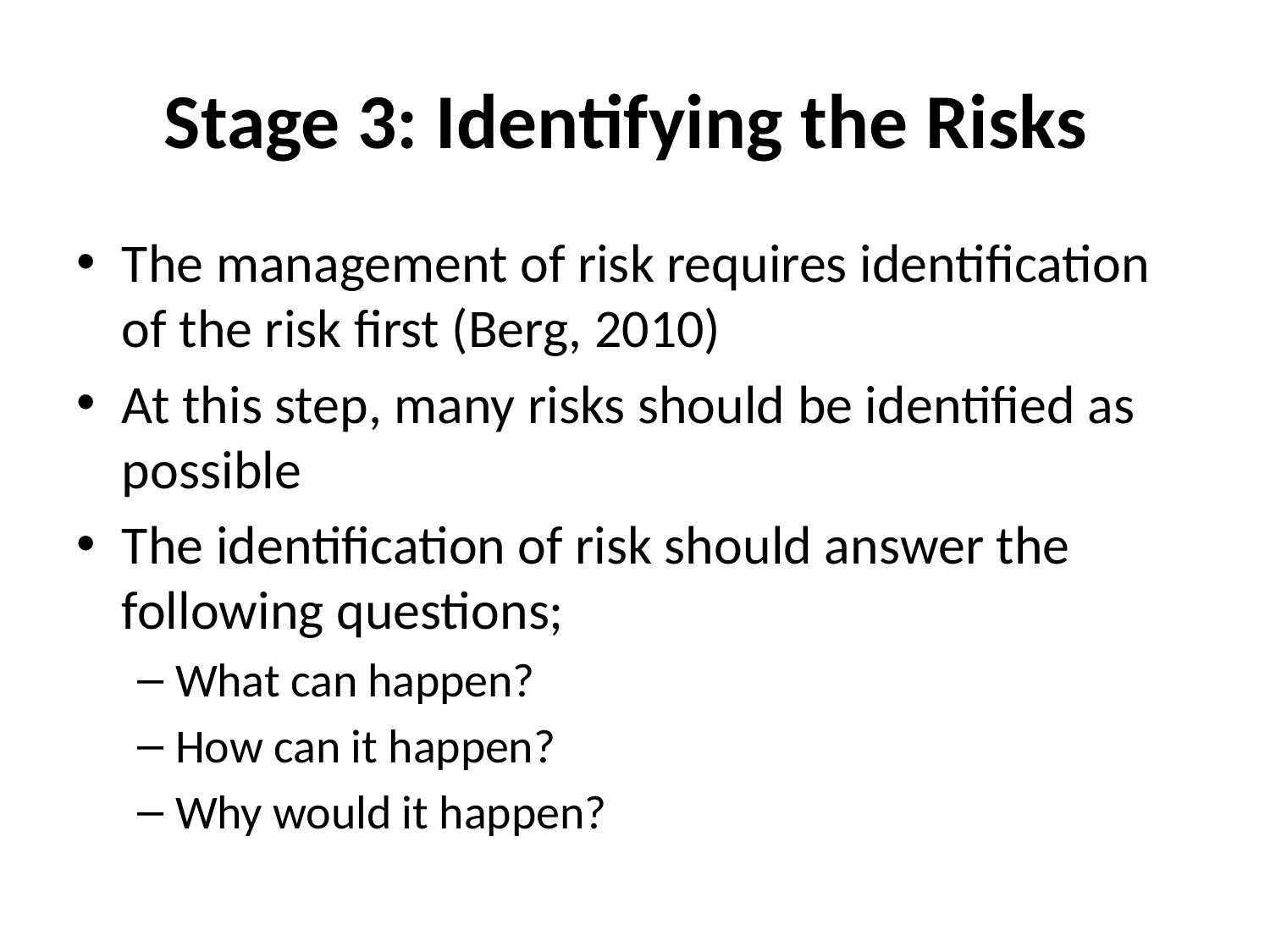

# Stage 3: Identifying the Risks
The management of risk requires identification of the risk first (Berg, 2010)
At this step, many risks should be identified as possible
The identification of risk should answer the following questions;
What can happen?
How can it happen?
Why would it happen?